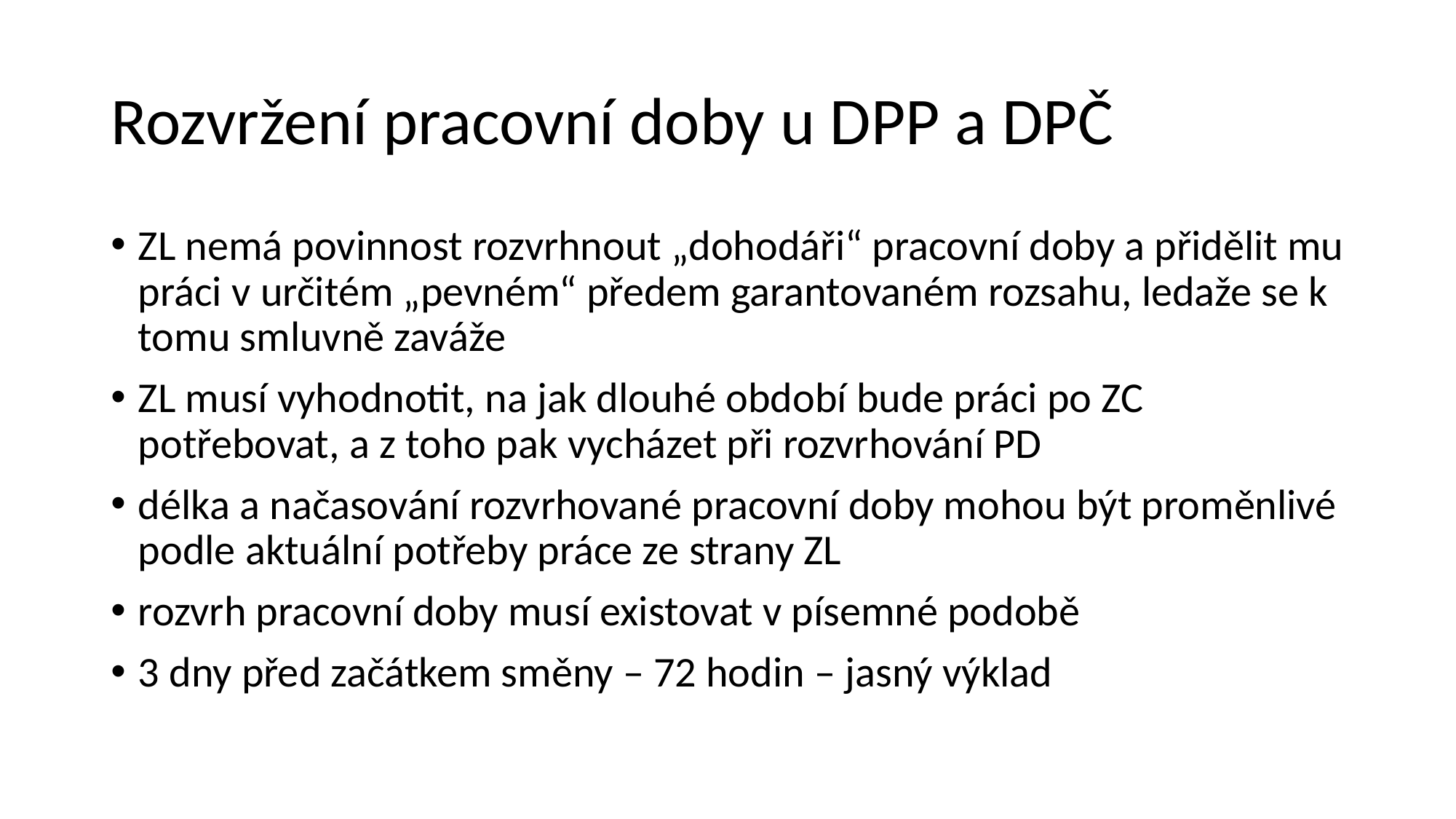

# Rozvržení pracovní doby u DPP a DPČ
ZL nemá povinnost rozvrhnout „dohodáři“ pracovní doby a přidělit mu práci v určitém „pevném“ předem garantovaném rozsahu, ledaže se k tomu smluvně zaváže
ZL musí vyhodnotit, na jak dlouhé období bude práci po ZC potřebovat, a z toho pak vycházet při rozvrhování PD
délka a načasování rozvrhované pracovní doby mohou být proměnlivé podle aktuální potřeby práce ze strany ZL
rozvrh pracovní doby musí existovat v písemné podobě
3 dny před začátkem směny – 72 hodin – jasný výklad